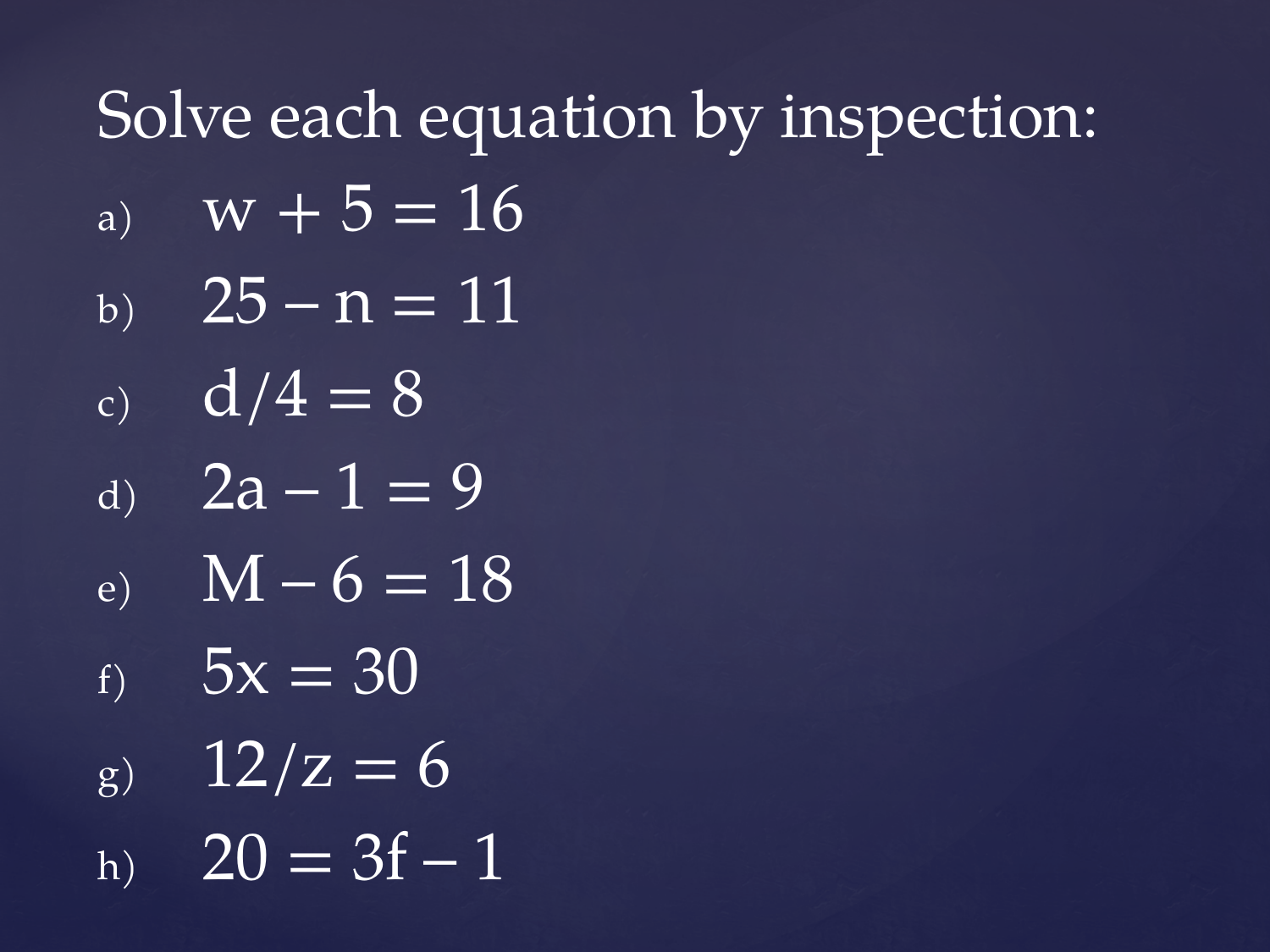

Solve each equation by inspection:
w + 5 = 16
25 – n = 11
d/4 = 8
2a – 1 = 9
M – 6 = 18
5x = 30
12/z = 6
20 = 3f – 1